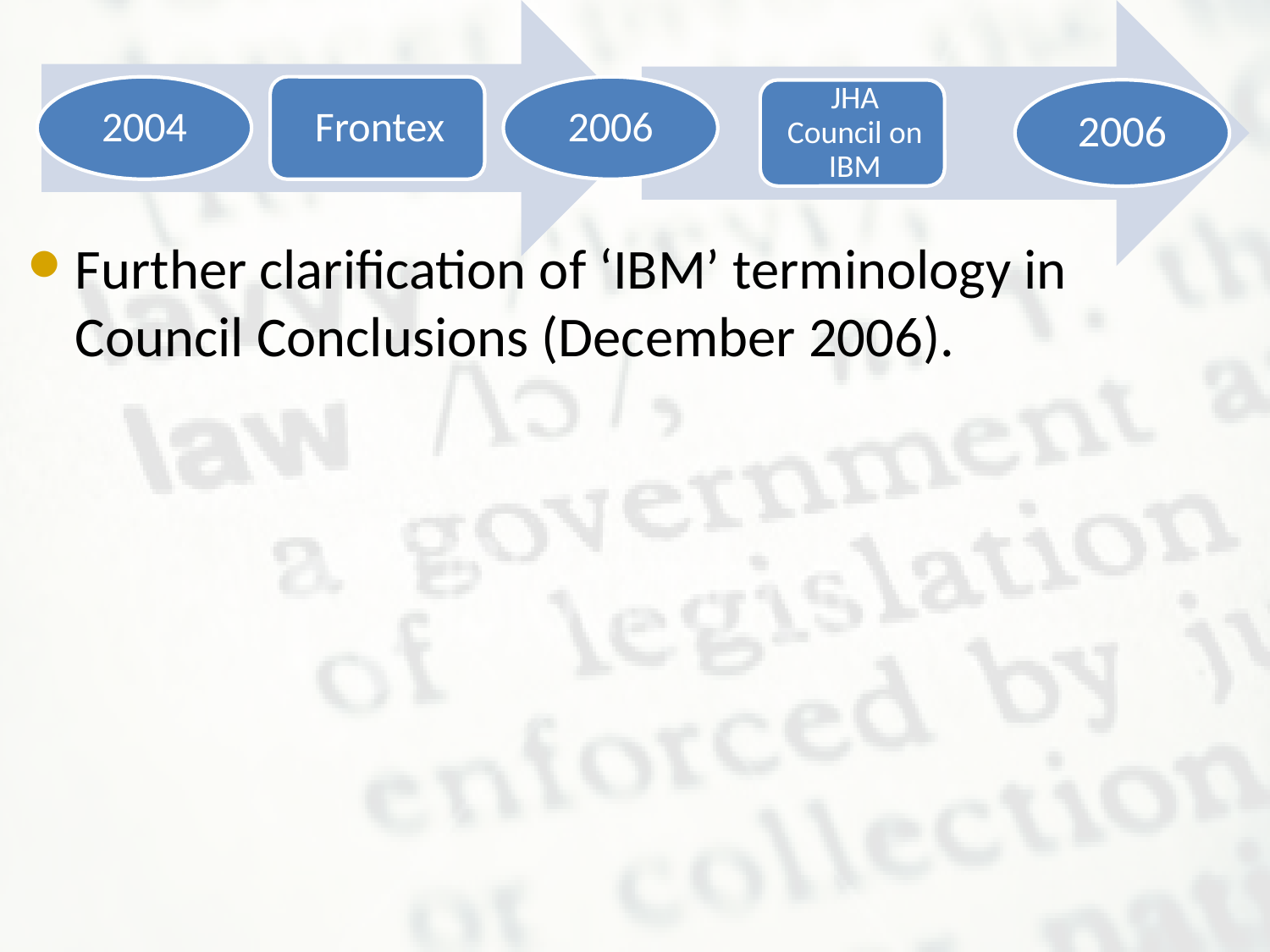

2004
Frontex
2006
JHA Council on IBM
2006
Further clarification of ‘IBM’ terminology in Council Conclusions (December 2006).